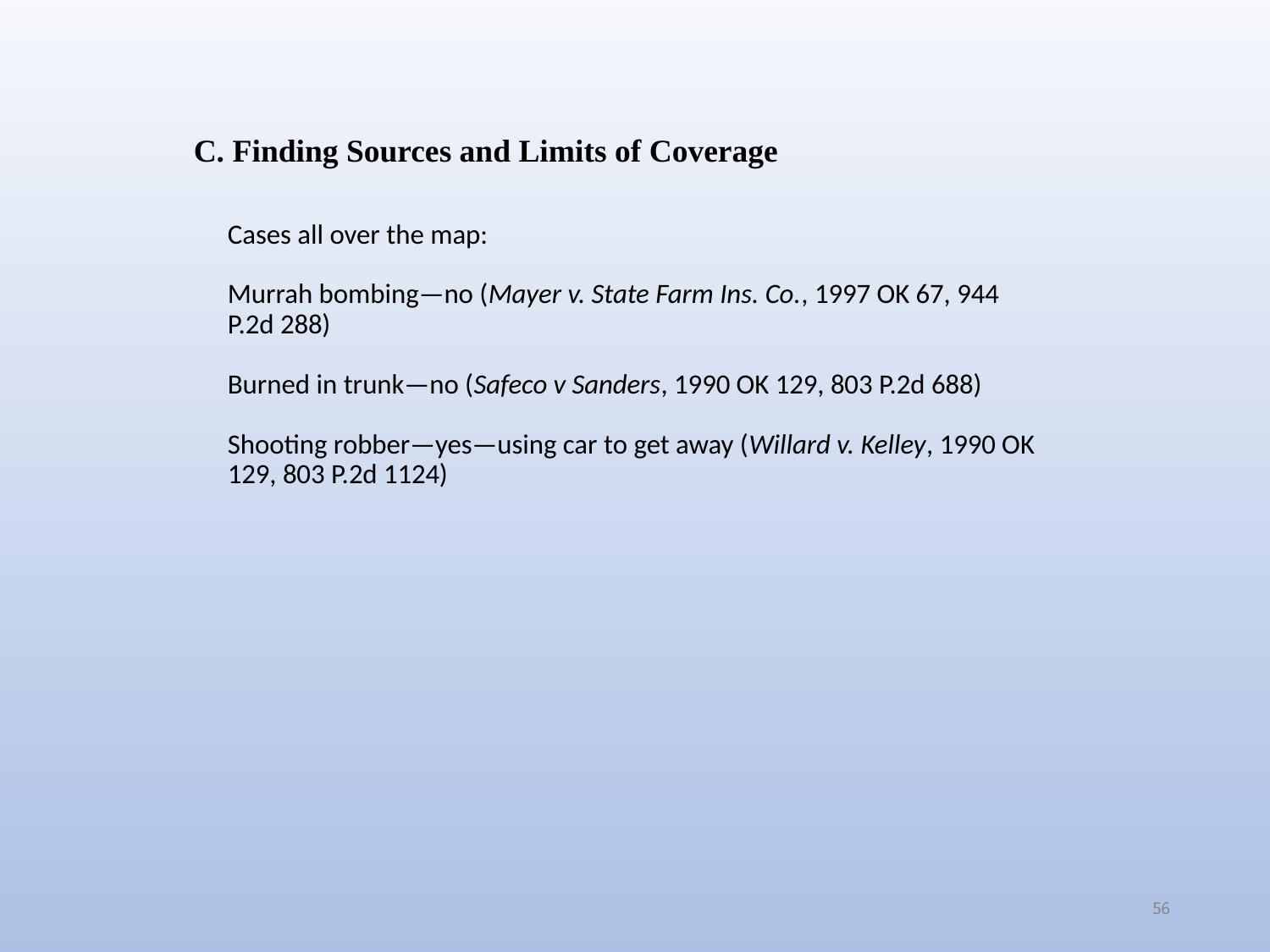

C. Finding Sources and Limits of Coverage
Cases all over the map:

Murrah bombing—no (Mayer v. State Farm Ins. Co., 1997 OK 67, 944 P.2d 288)

Burned in trunk—no (Safeco v Sanders, 1990 OK 129, 803 P.2d 688)

Shooting robber—yes—using car to get away (Willard v. Kelley, 1990 OK 129, 803 P.2d 1124)
56